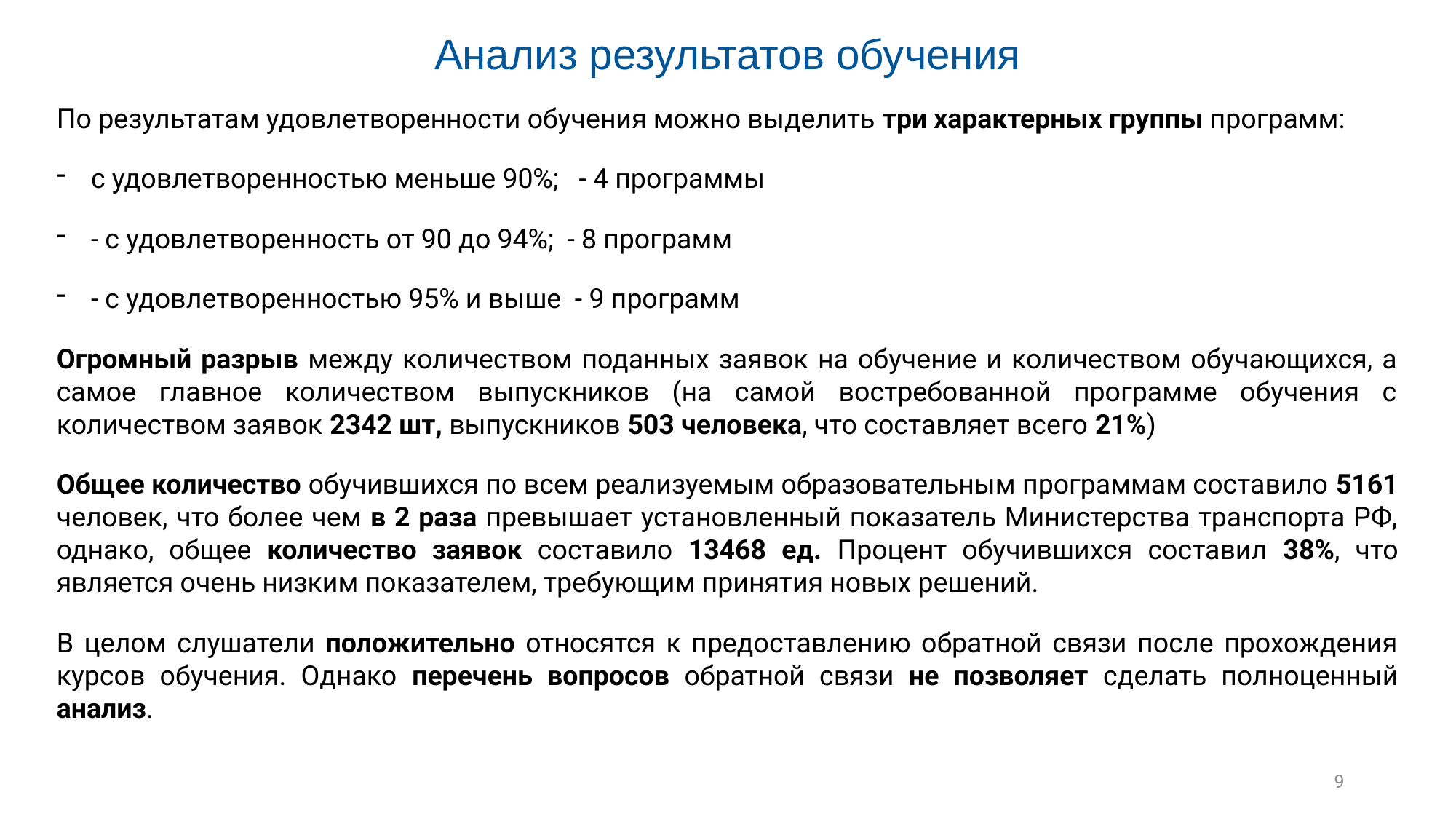

Анализ результатов обучения
По результатам удовлетворенности обучения можно выделить три характерных группы программ:
с удовлетворенностью меньше 90%;   - 4 программы
- с удовлетворенность от 90 до 94%;  - 8 программ
- с удовлетворенностью 95% и выше  - 9 программ
Огромный разрыв между количеством поданных заявок на обучение и количеством обучающихся, а самое главное количеством выпускников (на самой востребованной программе обучения с количеством заявок 2342 шт, выпускников 503 человека, что составляет всего 21%)
Общее количество обучившихся по всем реализуемым образовательным программам составило 5161 человек, что более чем в 2 раза превышает установленный показатель Министерства транспорта РФ, однако, общее количество заявок составило 13468 ед. Процент обучившихся составил 38%, что является очень низким показателем, требующим принятия новых решений.
В целом слушатели положительно относятся к предоставлению обратной связи после прохождения курсов обучения. Однако перечень вопросов обратной связи не позволяет сделать полноценный анализ.
9